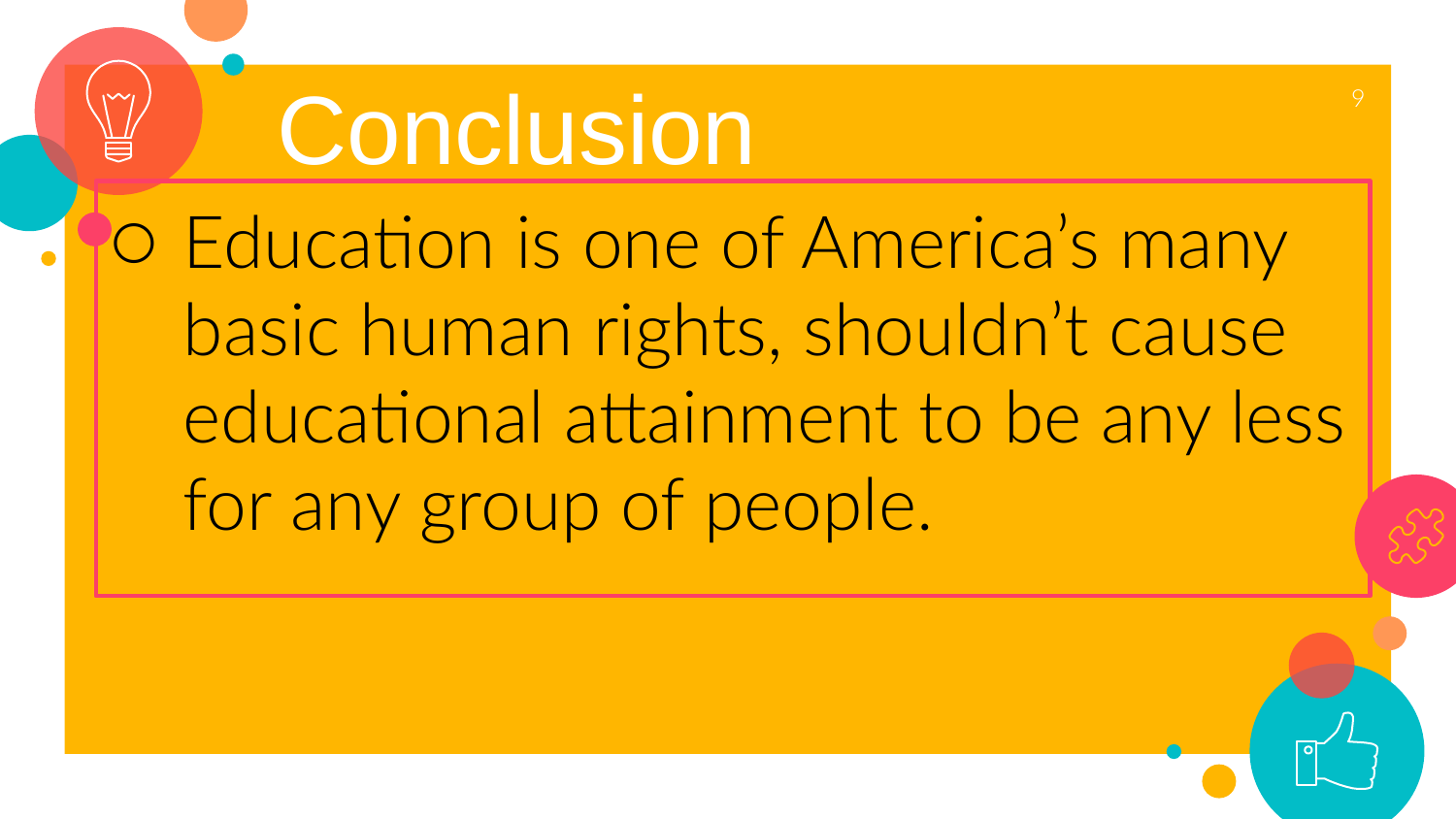

Conclusion
9
Education is one of America’s many basic human rights, shouldn’t cause educational attainment to be any less for any group of people.